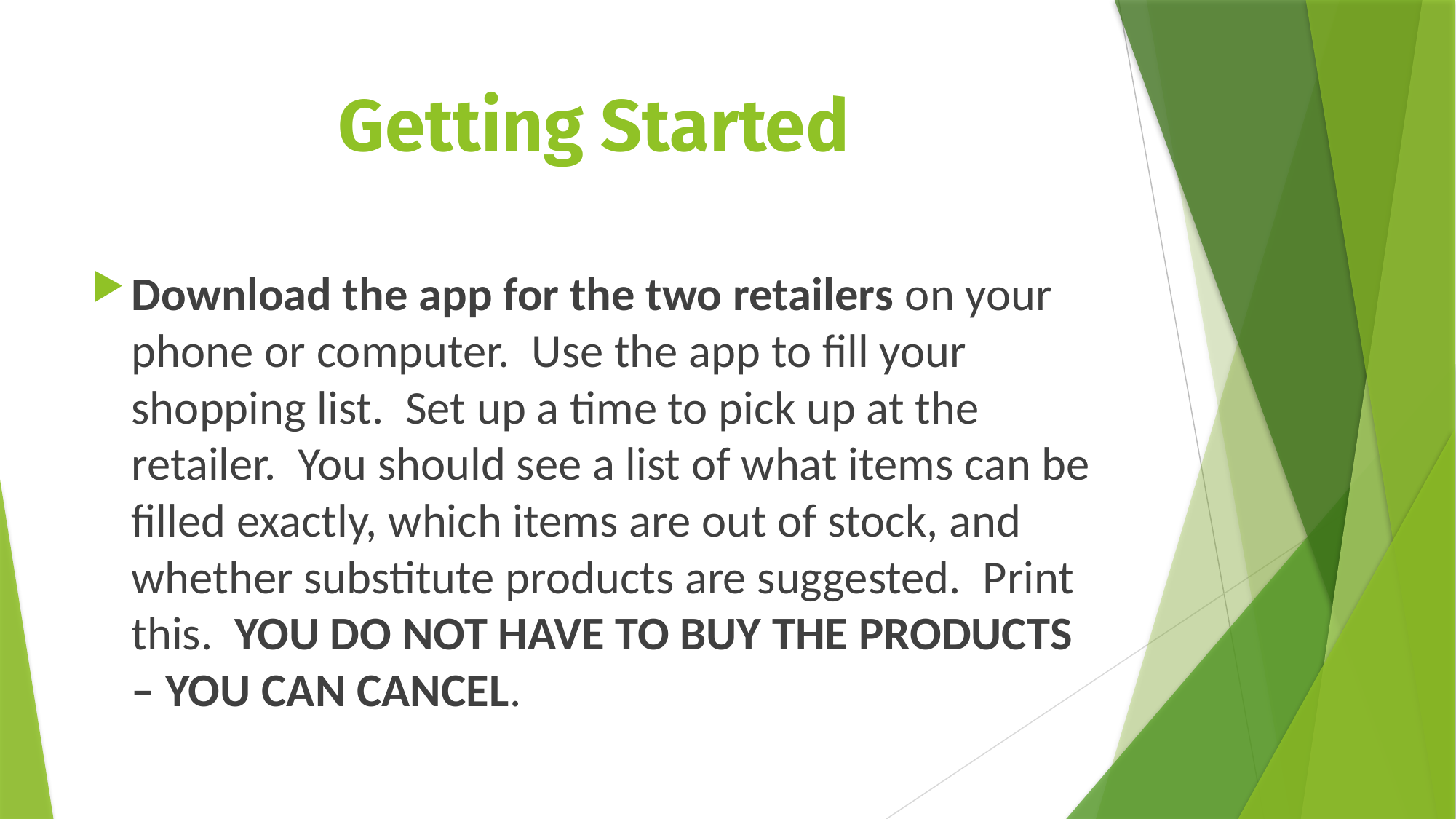

# Getting Started
Download the app for the two retailers on your phone or computer.  Use the app to fill your shopping list.  Set up a time to pick up at the retailer.  You should see a list of what items can be filled exactly, which items are out of stock, and whether substitute products are suggested.  Print this.  YOU DO NOT HAVE TO BUY THE PRODUCTS – YOU CAN CANCEL.